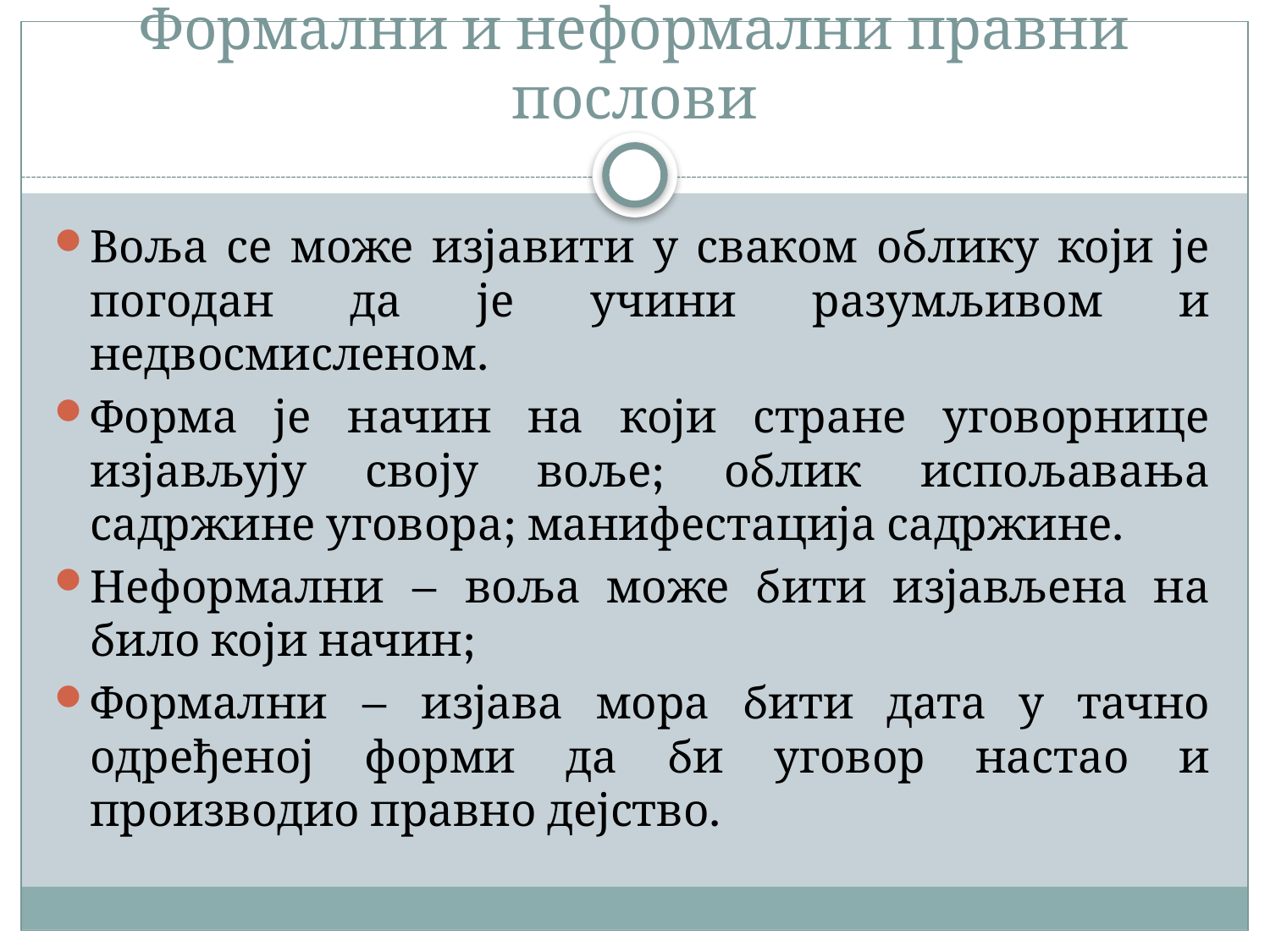

# Формални и неформални правни послови
Воља се може изјавити у сваком облику који је погодан да је учини разумљивом и недвосмисленом.
Форма је начин на који стране уговорнице изјављују своју воље; облик испољавања садржине уговора; манифестација садржине.
Неформални – воља може бити изјављена на било који начин;
Формални – изјава мора бити дата у тачно одређеној форми да би уговор настао и производио правно дејство.